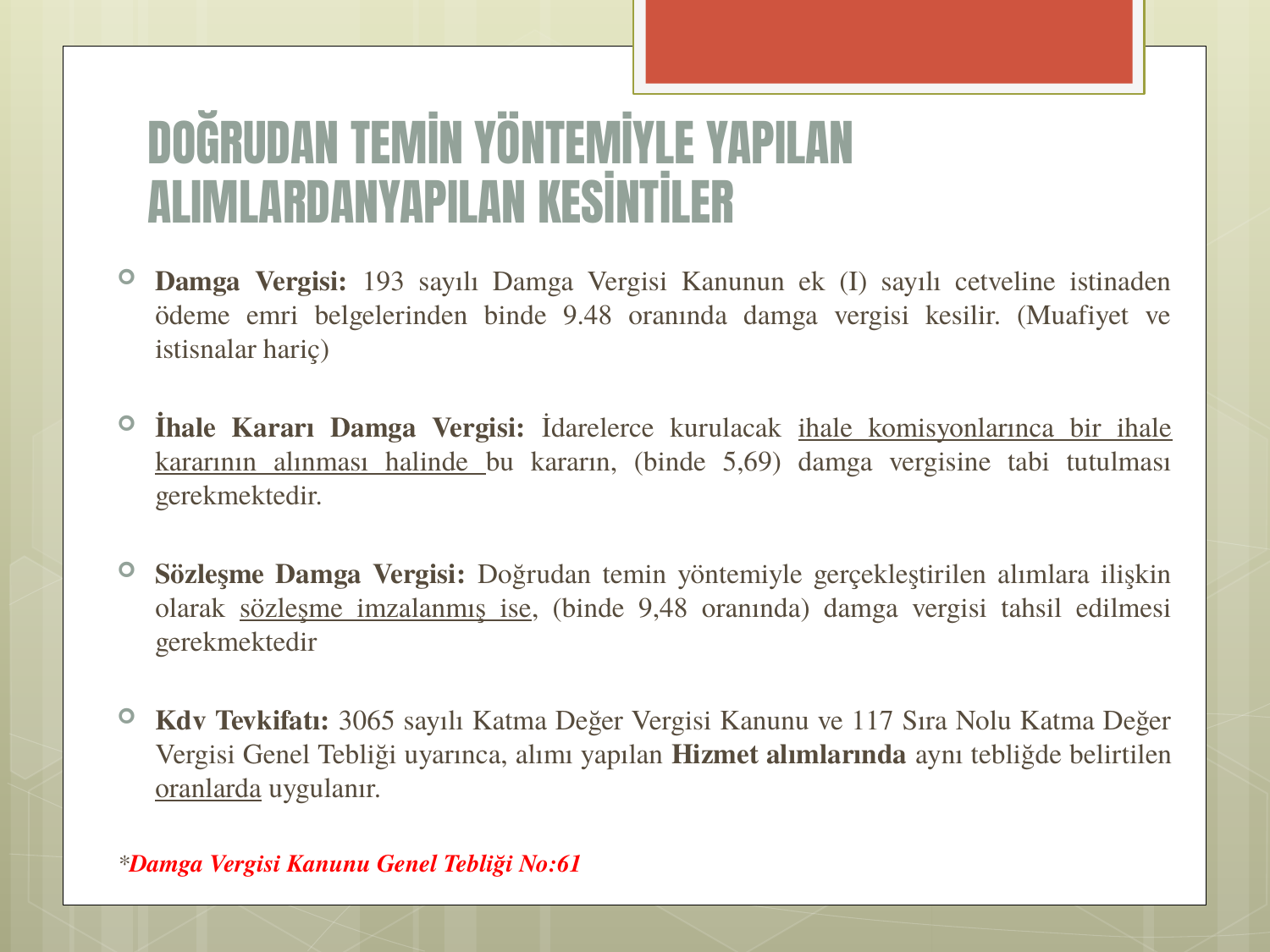

# DOĞRUDAN TEMİN YÖNTEMİYLE YAPILAN ALIMLARDANYAPILAN KESİNTİLER
Damga Vergisi: 193 sayılı Damga Vergisi Kanunun ek (I) sayılı cetveline istinaden ödeme emri belgelerinden binde 9.48 oranında damga vergisi kesilir. (Muafiyet ve istisnalar hariç)

İhale Kararı Damga Vergisi: İdarelerce kurulacak ihale komisyonlarınca bir ihale kararının alınması halinde bu kararın, (binde 5,69) damga vergisine tabi tutulması gerekmektedir.

Sözleşme Damga Vergisi: Doğrudan temin yöntemiyle gerçekleştirilen alımlara ilişkin olarak sözleşme imzalanmış ise, (binde 9,48 oranında) damga vergisi tahsil edilmesi gerekmektedir

Kdv Tevkifatı: 3065 sayılı Katma Değer Vergisi Kanunu ve 117 Sıra Nolu Katma Değer Vergisi Genel Tebliği uyarınca, alımı yapılan Hizmet alımlarında aynı tebliğde belirtilen oranlarda uygulanır.

*Damga Vergisi Kanunu Genel Tebliği No:61